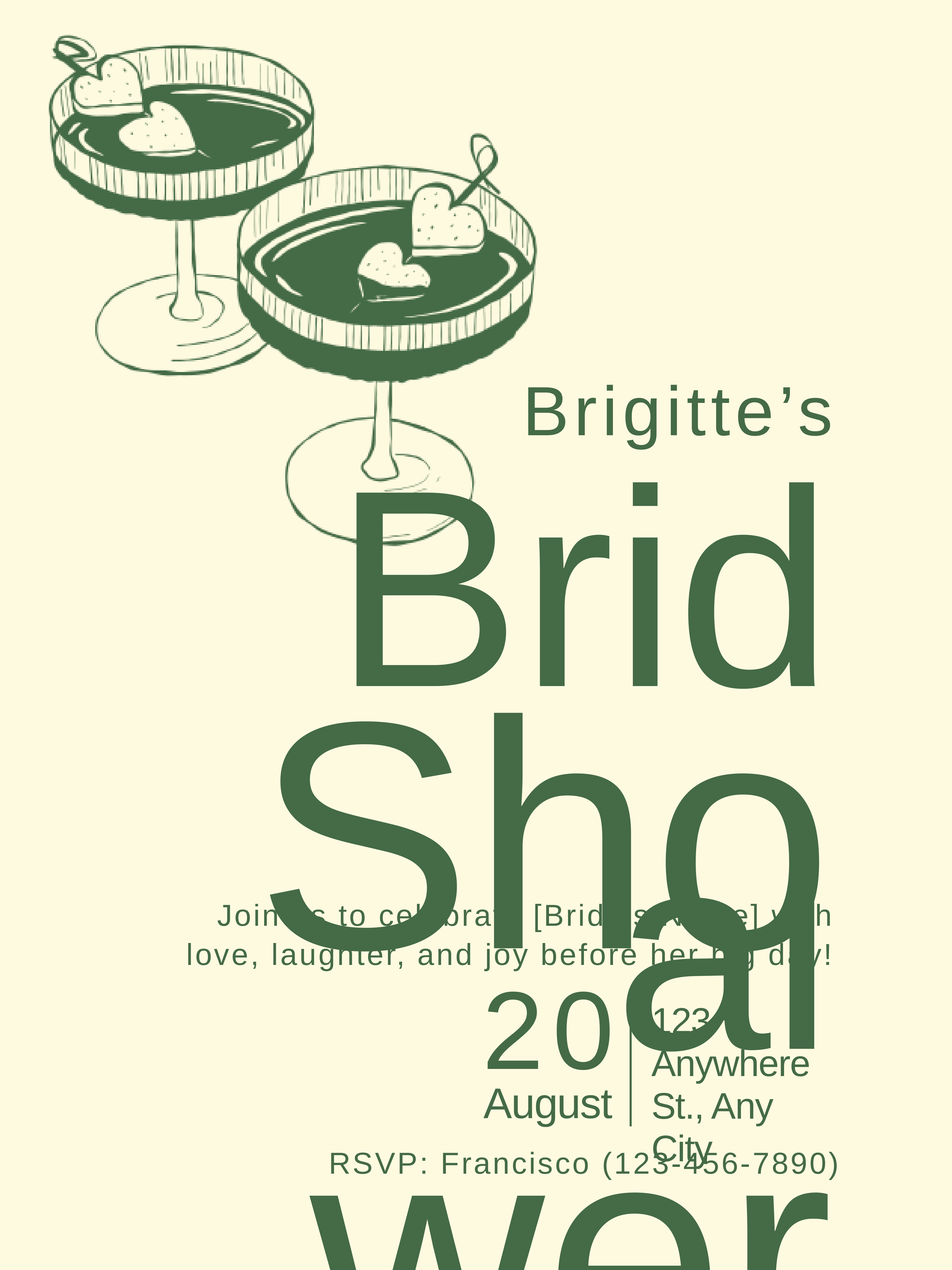

Brigitte’s
Bridal
Shower
Join us to celebrate [Bride’s Name] with
love, laughter, and joy before her big day!
20

123 Anywhere St., Any City
August
RSVP: Francisco (123-456-7890)